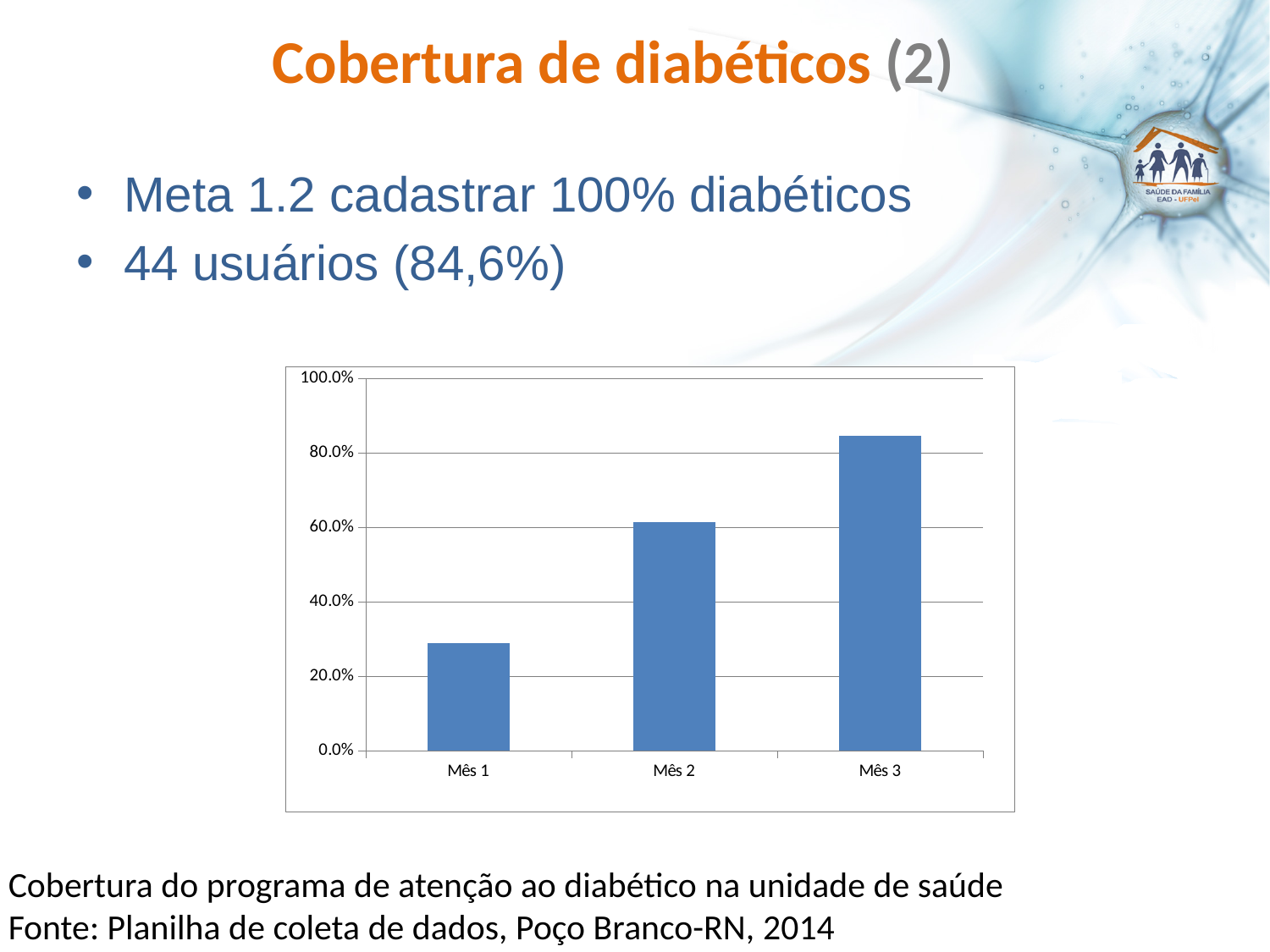

# Cobertura de diabéticos (2)
Meta 1.2 cadastrar 100% diabéticos
44 usuários (84,6%)

### Chart

| Category | Cobertura do programa de atenção ao  diabético na unidade de saúde |
|---|---|
| Mês 1 | 0.28846153846153594 |
| Mês 2 | 0.6153846153846161 |
| Mês 3 | 0.8461538461538521 |
Cobertura do programa de atenção ao diabético na unidade de saúde
Fonte: Planilha de coleta de dados, Poço Branco-RN, 2014